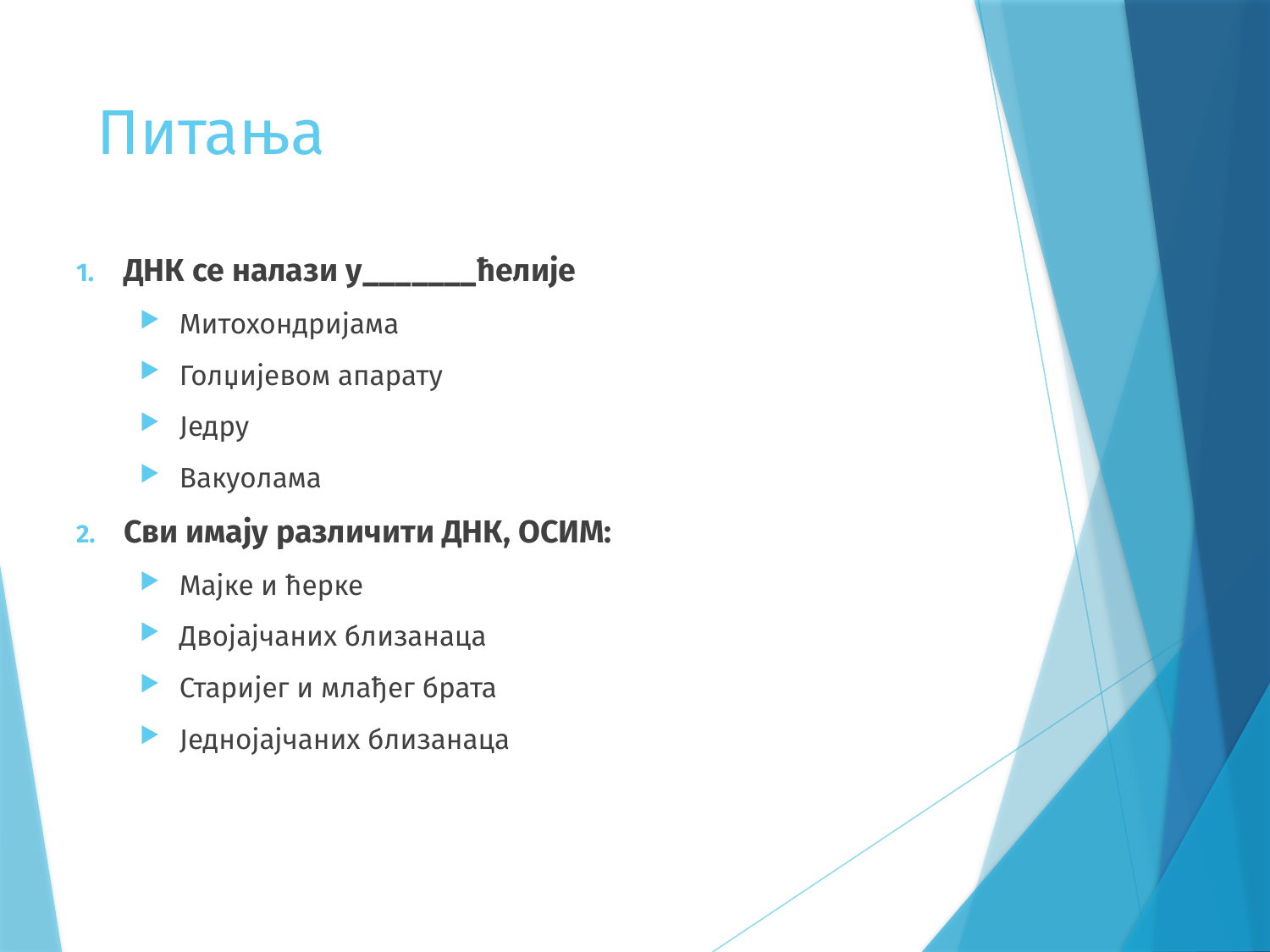

# Питањa
ДНК се налази у_______ћелије
Митохондријама
Голџијевом апарату
Једру
Вакуолама
Сви имају различити ДНК, ОСИМ:
Мајке и ћерке
Двојајчаних близанаца
Старијег и млађег брата
Једнојајчаних близанаца